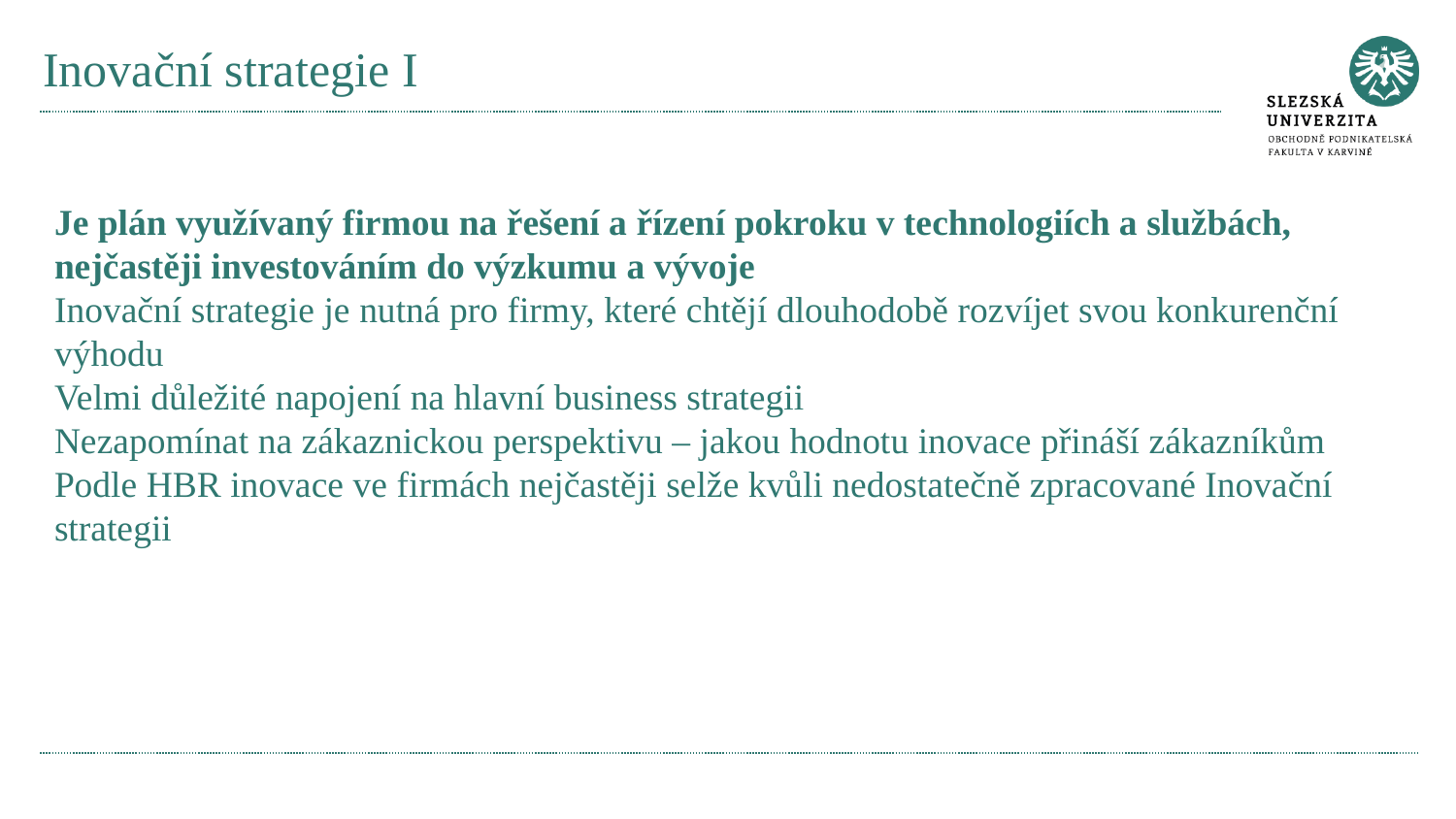

# Inovační strategie I
Je plán využívaný firmou na řešení a řízení pokroku v technologiích a službách, nejčastěji investováním do výzkumu a vývoje
Inovační strategie je nutná pro firmy, které chtějí dlouhodobě rozvíjet svou konkurenční výhodu
Velmi důležité napojení na hlavní business strategii
Nezapomínat na zákaznickou perspektivu – jakou hodnotu inovace přináší zákazníkům
Podle HBR inovace ve firmách nejčastěji selže kvůli nedostatečně zpracované Inovační strategii